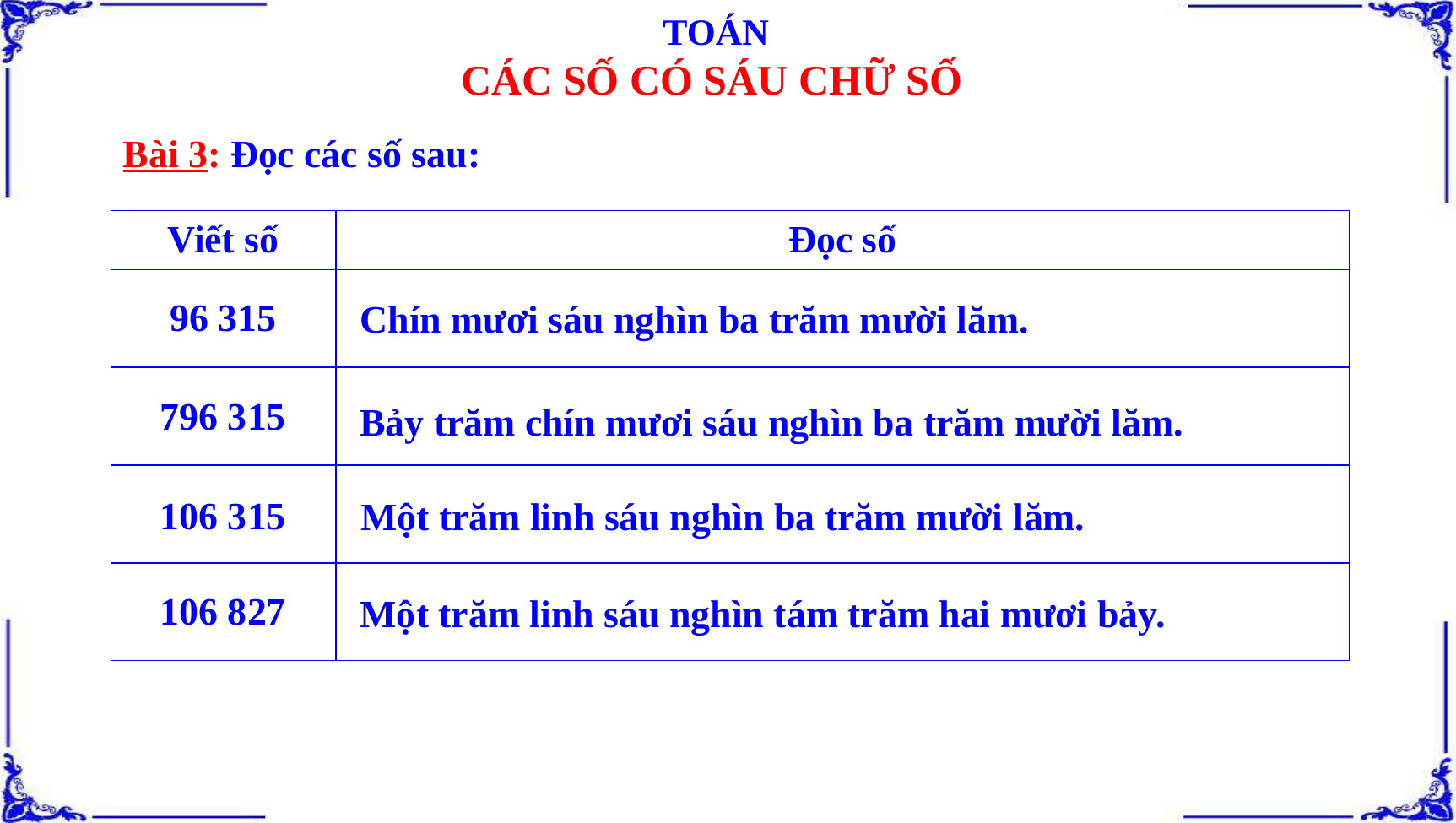

TOÁN
CÁC SỐ CÓ SÁU CHỮ SỐ
Bài 3: Đọc các số sau:
| Viết số | Đọc số |
| --- | --- |
| 96 315 |  |
|  |  |
|  |  |
|  |  |
Chín mươi sáu nghìn ba trăm mười lăm.
796 315
Bảy trăm chín mươi sáu nghìn ba trăm mười lăm.
106 315
Một trăm linh sáu nghìn ba trăm mười lăm.
106 827
Một trăm linh sáu nghìn tám trăm hai mươi bảy.